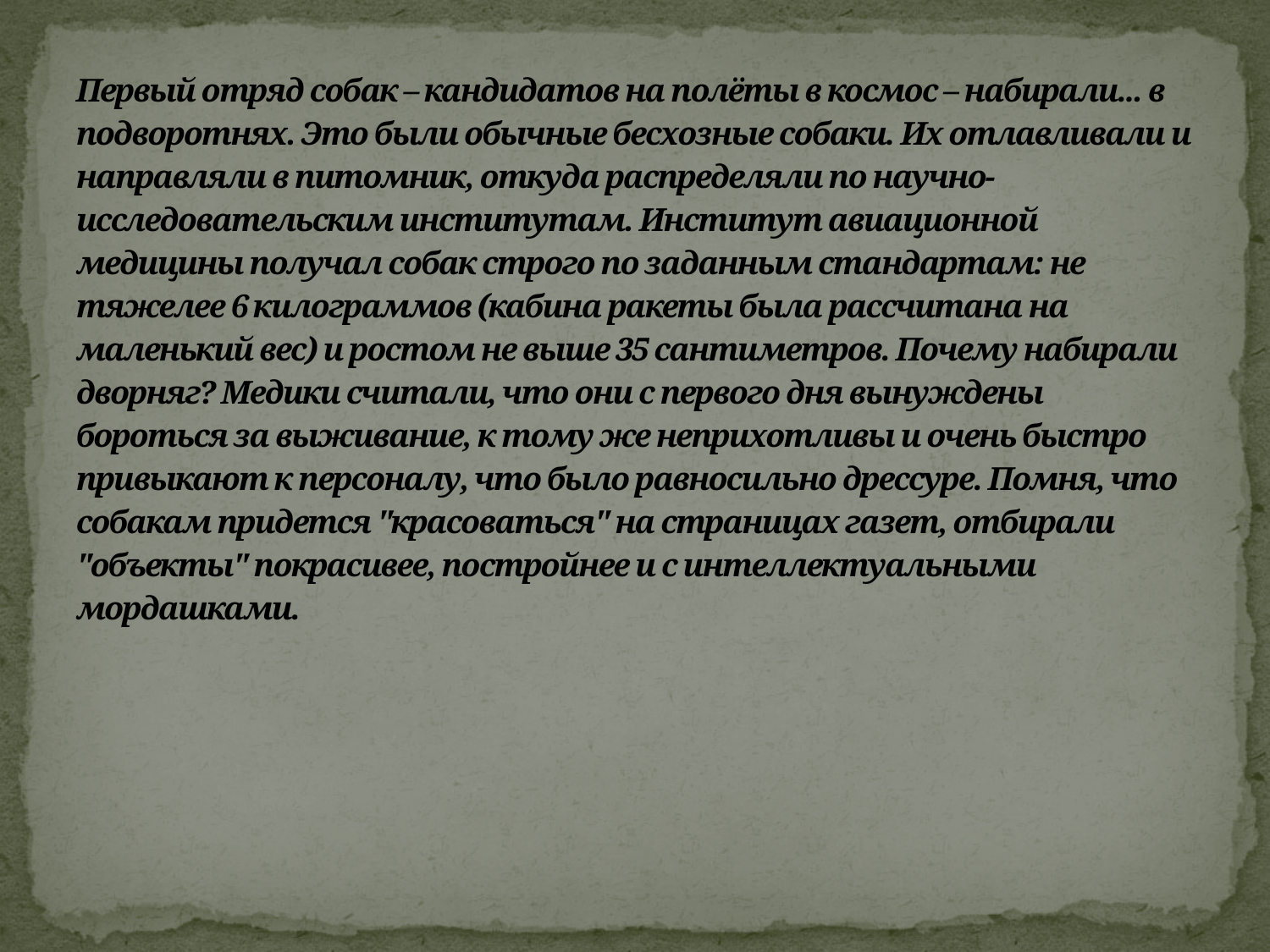

# Первый отряд собак – кандидатов на полёты в космос – набирали... в подворотнях. Это были обычные бесхозные собаки. Их отлавливали и направляли в питомник, откуда распределяли по научно-исследовательским институтам. Институт авиационной медицины получал собак строго по заданным стандартам: не тяжелее 6 килограммов (кабина ракеты была рассчитана на маленький вес) и ростом не выше 35 сантиметров. Почему набирали дворняг? Медики считали, что они с первого дня вынуждены бороться за выживание, к тому же неприхотливы и очень быстро привыкают к персоналу, что было равносильно дрессуре. Помня, что собакам придется "красоваться" на страницах газет, отбирали "объекты" покрасивее, постройнее и с интеллектуальными  мордашками.